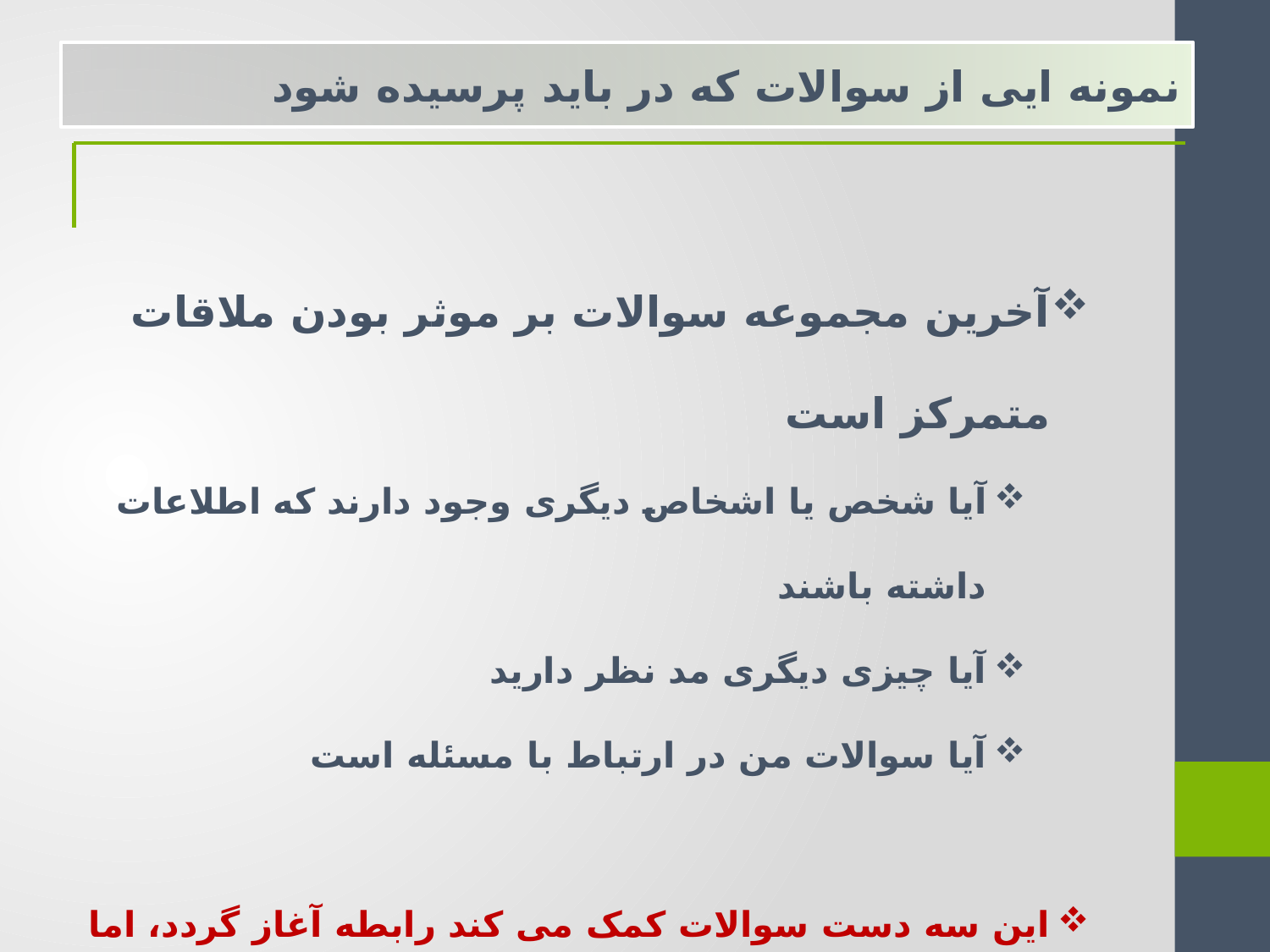

نمونه ایی از سوالات که در باید پرسیده شود
آخرین مجموعه سوالات بر موثر بودن ملاقات متمرکز است
آیا شخص یا اشخاص دیگری وجود دارند که اطلاعات داشته باشند
آیا چیزی دیگری مد نظر دارید
آیا سوالات من در ارتباط با مسئله است

این سه دست سوالات کمک می کند رابطه آغاز گردد، اما تنها کار لازم نیست
این سوالات مربوط به جلسه اول است